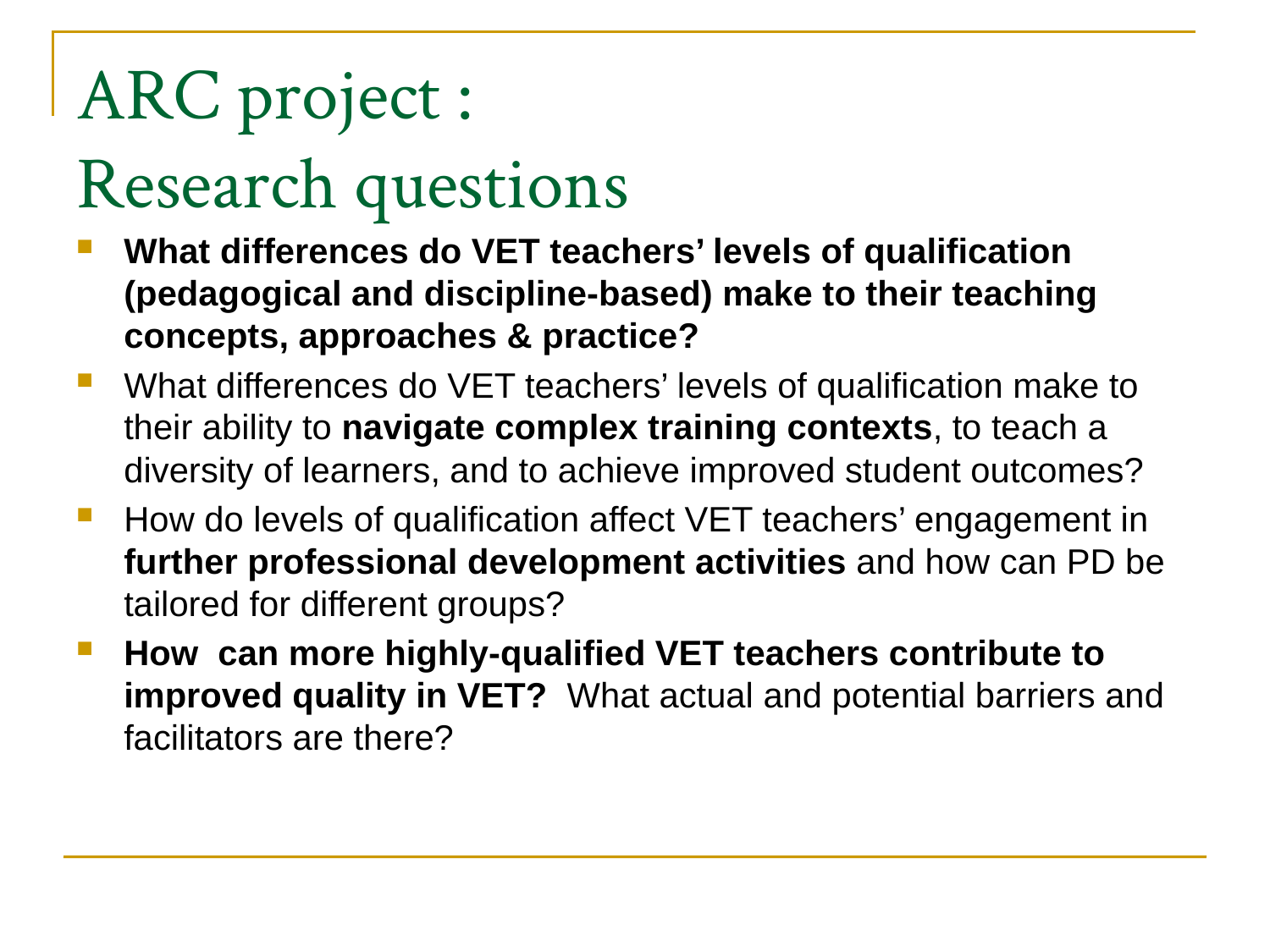

# ARC project : Research questions
What differences do VET teachers’ levels of qualification (pedagogical and discipline-based) make to their teaching concepts, approaches & practice?
What differences do VET teachers’ levels of qualification make to their ability to navigate complex training contexts, to teach a diversity of learners, and to achieve improved student outcomes?
How do levels of qualification affect VET teachers’ engagement in further professional development activities and how can PD be tailored for different groups?
How  can more highly-qualified VET teachers contribute to improved quality in VET?  What actual and potential barriers and facilitators are there?